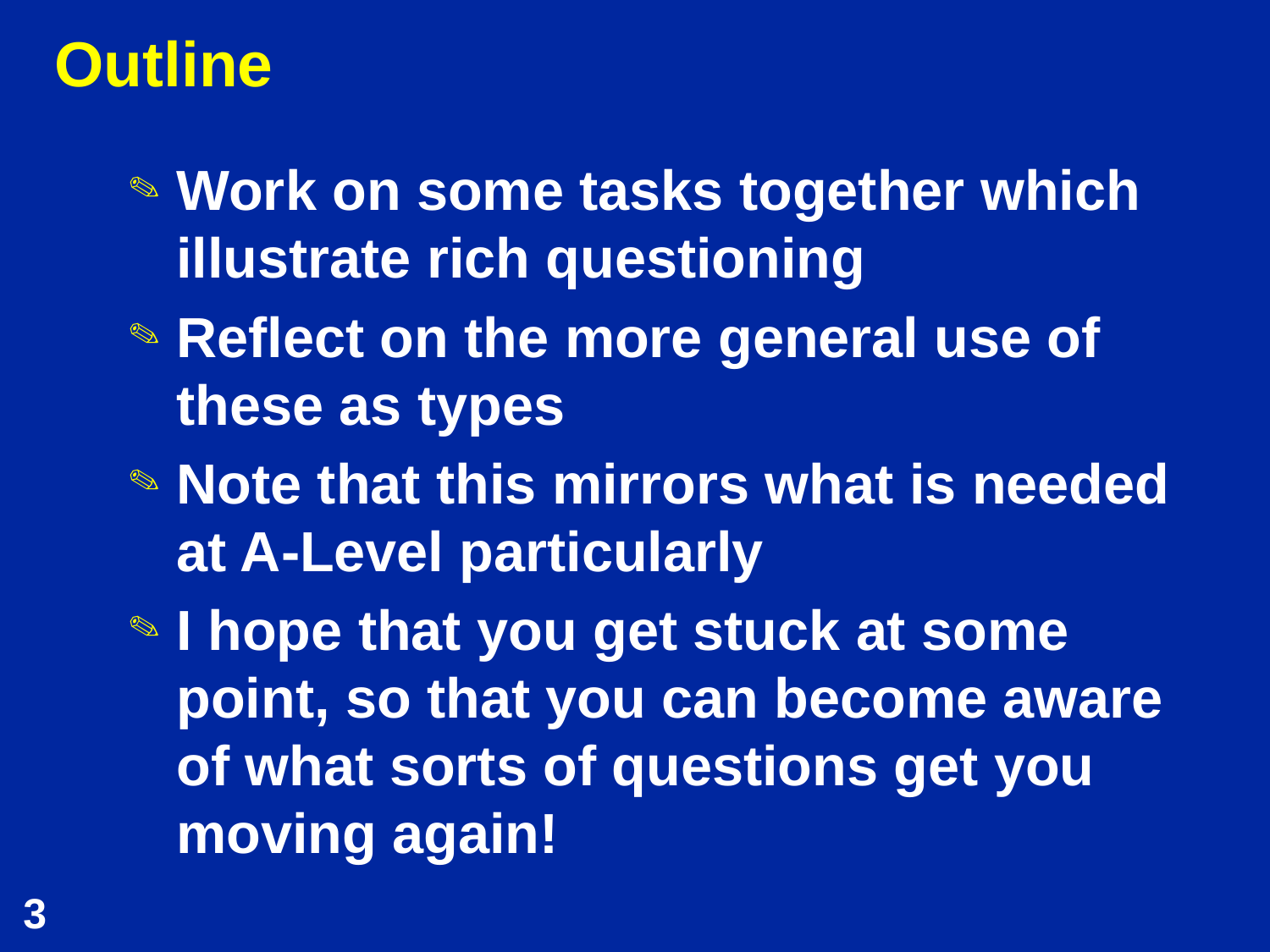

# Outline
Work on some tasks together which illustrate rich questioning
Reflect on the more general use of these as types
Note that this mirrors what is needed at A-Level particularly
I hope that you get stuck at some point, so that you can become aware of what sorts of questions get you moving again!